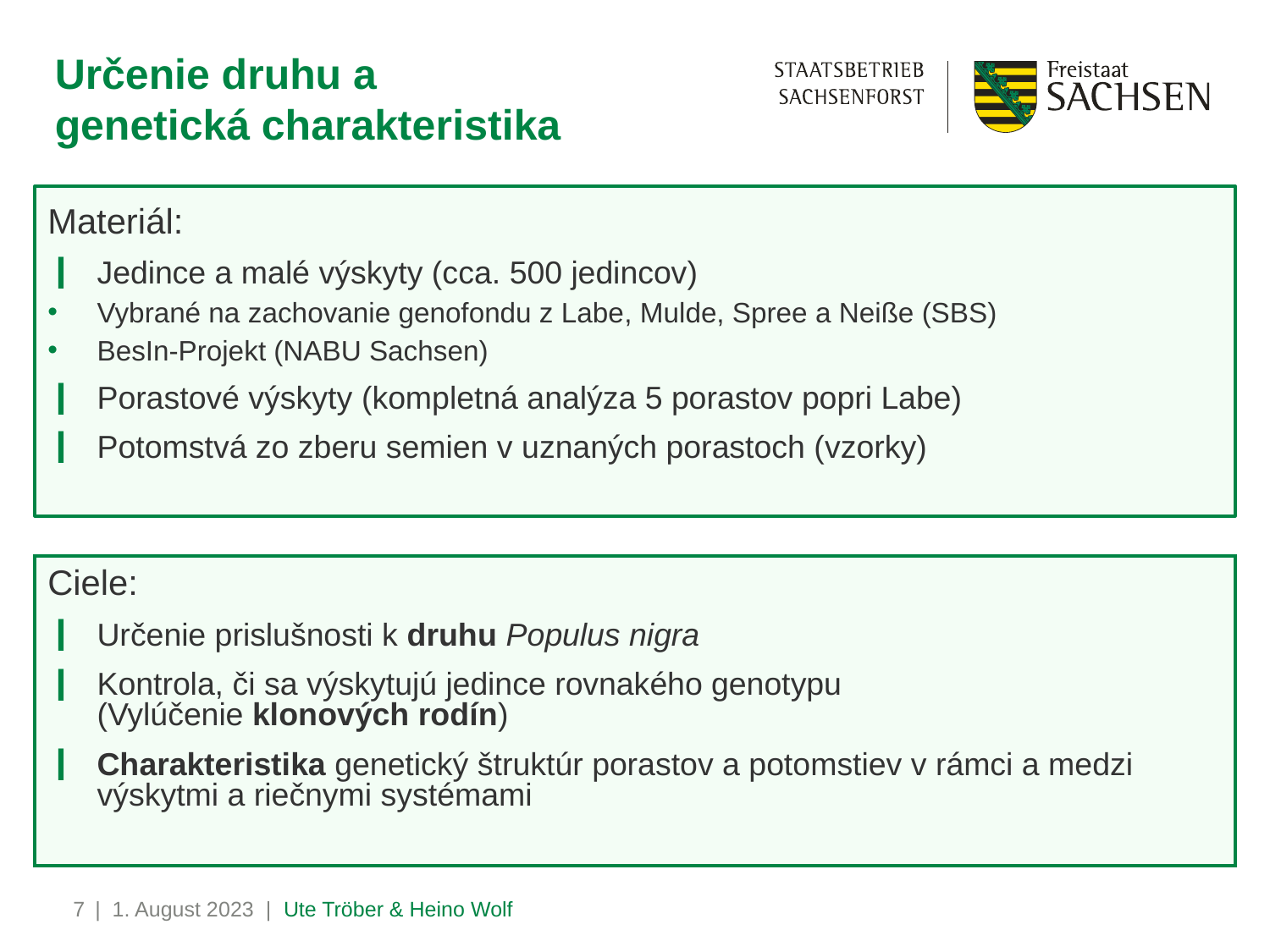

Určenie druhu a
genetická charakteristika
Materiál:
Jedince a malé výskyty (cca. 500 jedincov)
Vybrané na zachovanie genofondu z Labe, Mulde, Spree a Neiße (SBS)
BesIn-Projekt (NABU Sachsen)
Porastové výskyty (kompletná analýza 5 porastov popri Labe)
Potomstvá zo zberu semien v uznaných porastoch (vzorky)
Ciele:
Určenie prislušnosti k druhu Populus nigra
Kontrola, či sa výskytujú jedince rovnakého genotypu
(Vylúčenie klonových rodín)
Charakteristika genetický štruktúr porastov a potomstiev v rámci a medzi výskytmi a riečnymi systémami
7
|  1. August 2023  |  Ute Tröber & Heino Wolf